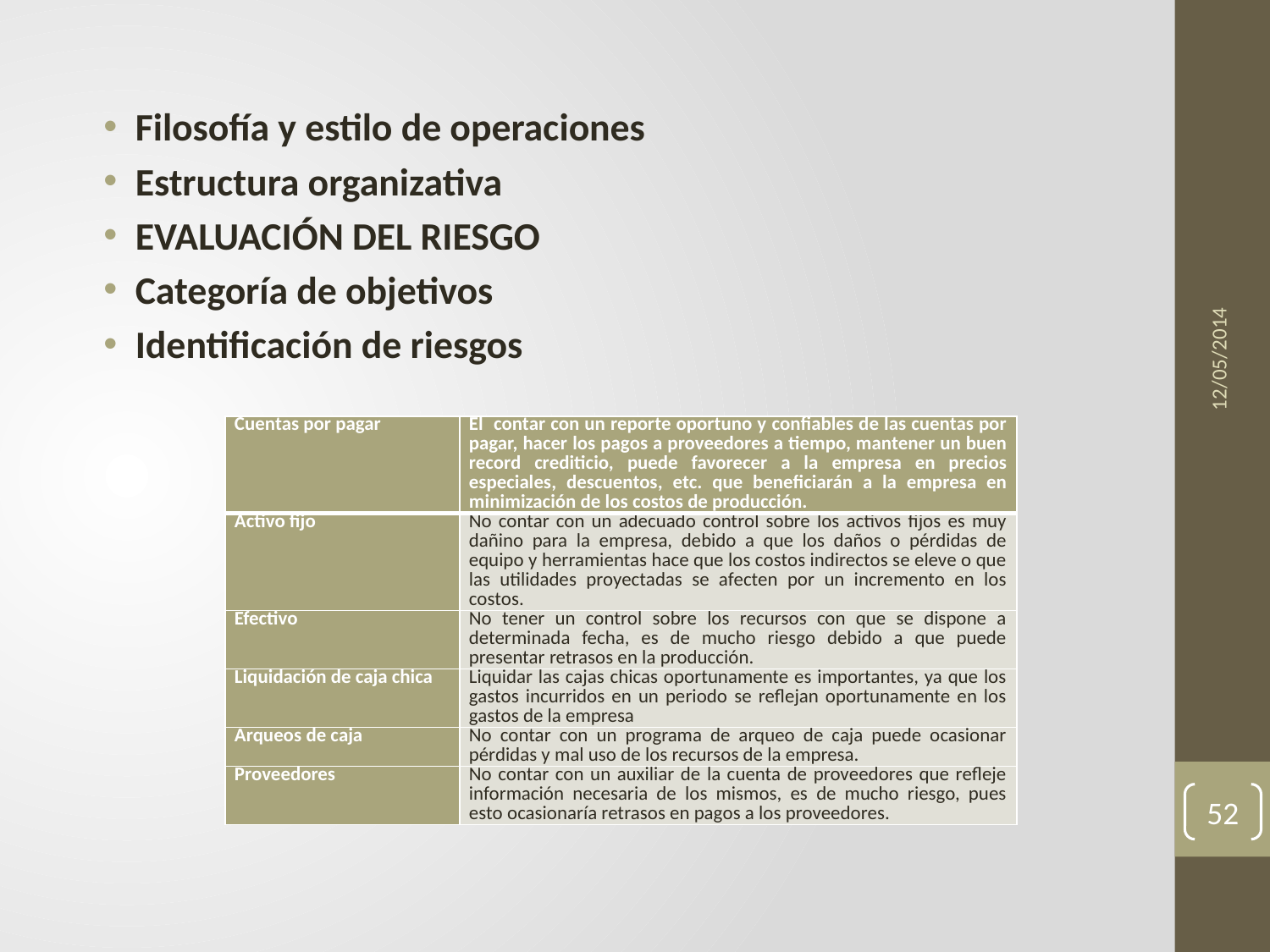

Filosofía y estilo de operaciones
Estructura organizativa
EVALUACIÓN DEL RIESGO
Categoría de objetivos
Identificación de riesgos

12/05/2014
| Cuentas por pagar | El contar con un reporte oportuno y confiables de las cuentas por pagar, hacer los pagos a proveedores a tiempo, mantener un buen record crediticio, puede favorecer a la empresa en precios especiales, descuentos, etc. que beneficiarán a la empresa en minimización de los costos de producción. |
| --- | --- |
| Activo fijo | No contar con un adecuado control sobre los activos fijos es muy dañino para la empresa, debido a que los daños o pérdidas de equipo y herramientas hace que los costos indirectos se eleve o que las utilidades proyectadas se afecten por un incremento en los costos. |
| Efectivo | No tener un control sobre los recursos con que se dispone a determinada fecha, es de mucho riesgo debido a que puede presentar retrasos en la producción. |
| Liquidación de caja chica | Liquidar las cajas chicas oportunamente es importantes, ya que los gastos incurridos en un periodo se reflejan oportunamente en los gastos de la empresa |
| Arqueos de caja | No contar con un programa de arqueo de caja puede ocasionar pérdidas y mal uso de los recursos de la empresa. |
| Proveedores | No contar con un auxiliar de la cuenta de proveedores que refleje información necesaria de los mismos, es de mucho riesgo, pues esto ocasionaría retrasos en pagos a los proveedores. |
52